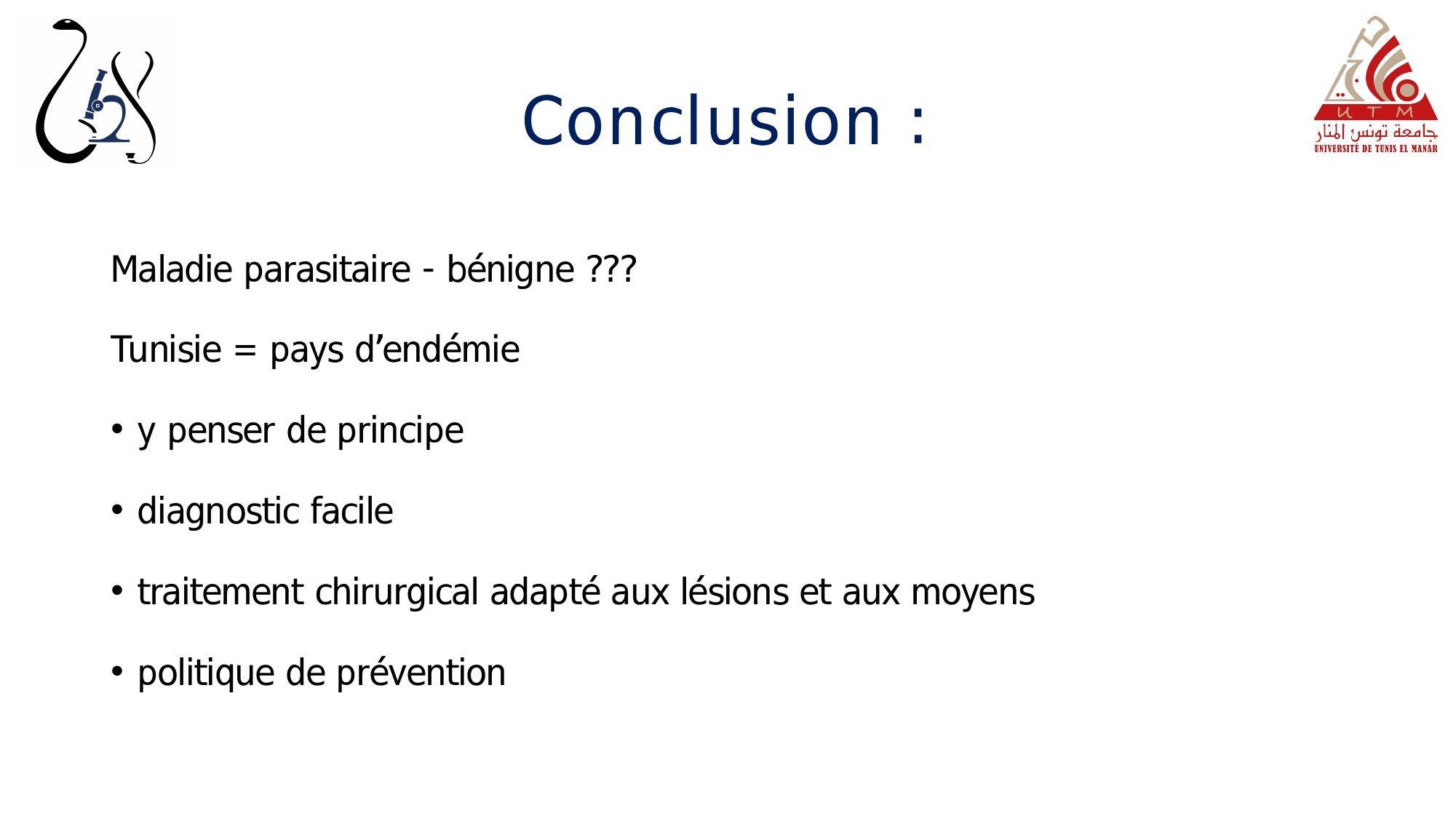

# Conclusion :
Maladie parasitaire - bénigne ???
Tunisie = pays d’endémie
y penser de principe
diagnostic facile
traitement chirurgical adapté aux lésions et aux moyens
politique de prévention